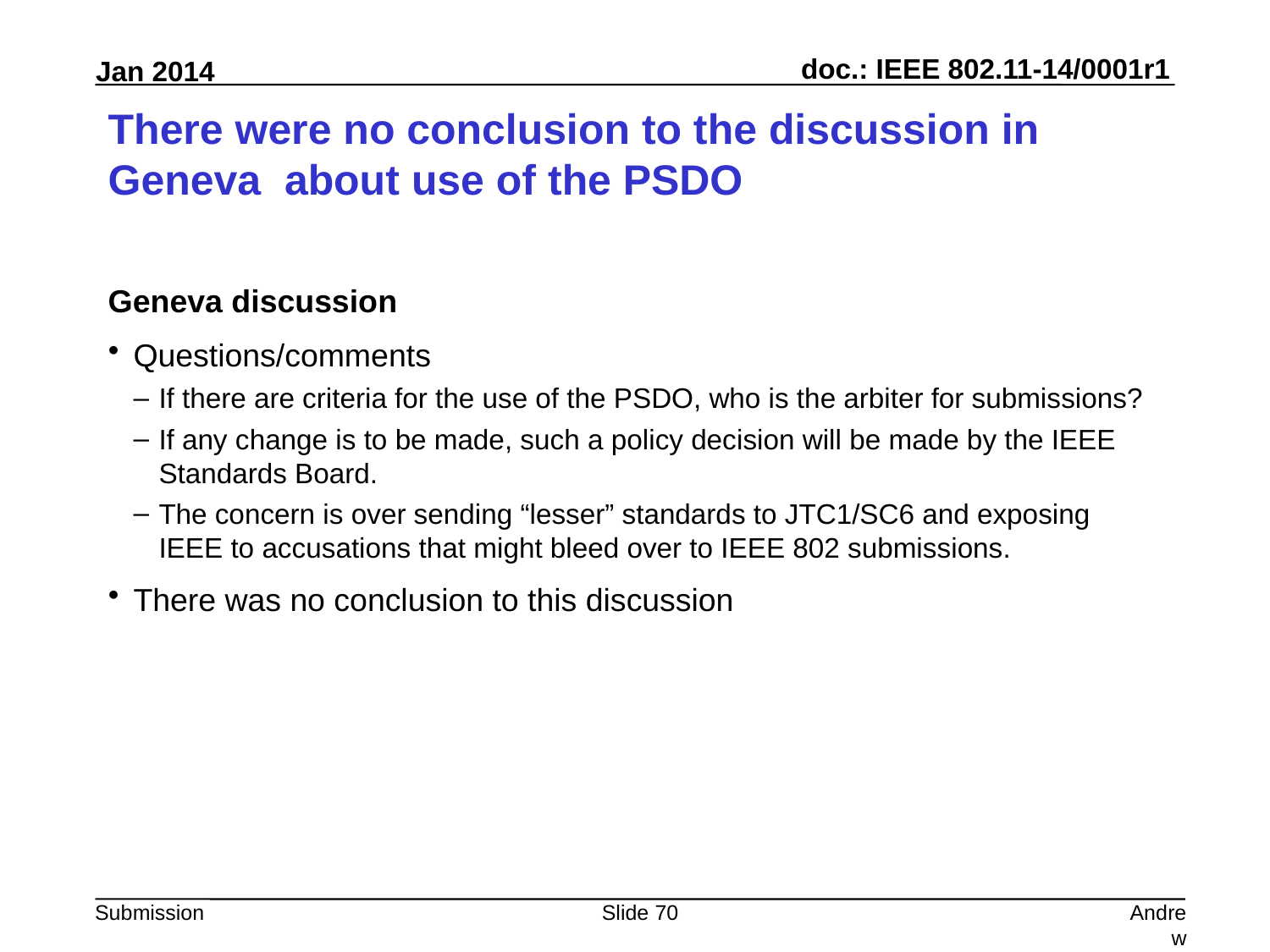

# There were no conclusion to the discussion in Geneva  about use of the PSDO
Geneva discussion
Questions/comments
If there are criteria for the use of the PSDO, who is the arbiter for submissions?
If any change is to be made, such a policy decision will be made by the IEEE Standards Board.
The concern is over sending “lesser” standards to JTC1/SC6 and exposing IEEE to accusations that might bleed over to IEEE 802 submissions.
There was no conclusion to this discussion

Slide 70
Andrew Myles, Cisco